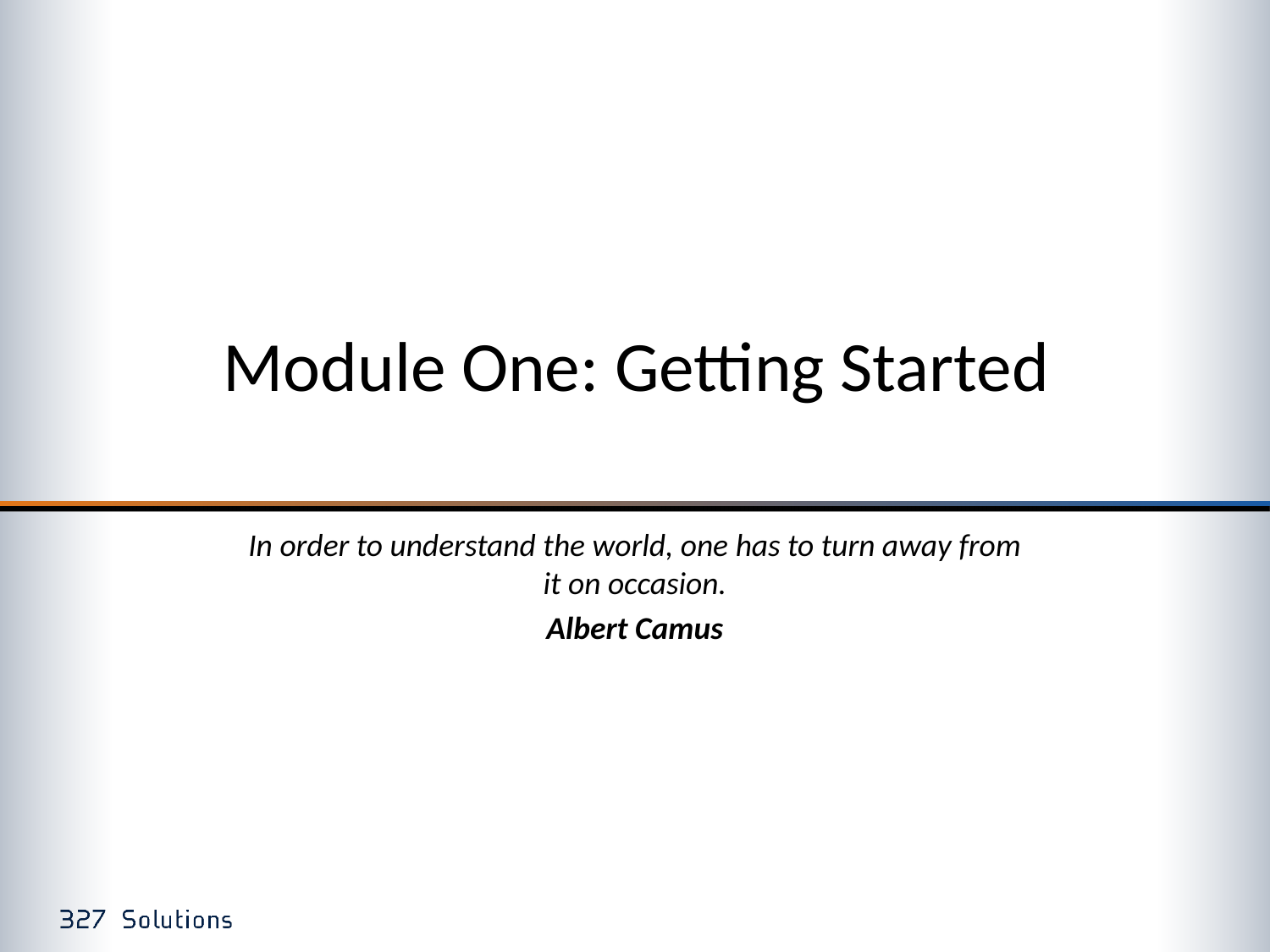

# Module One: Getting Started
In order to understand the world, one has to turn away from it on occasion.
Albert Camus